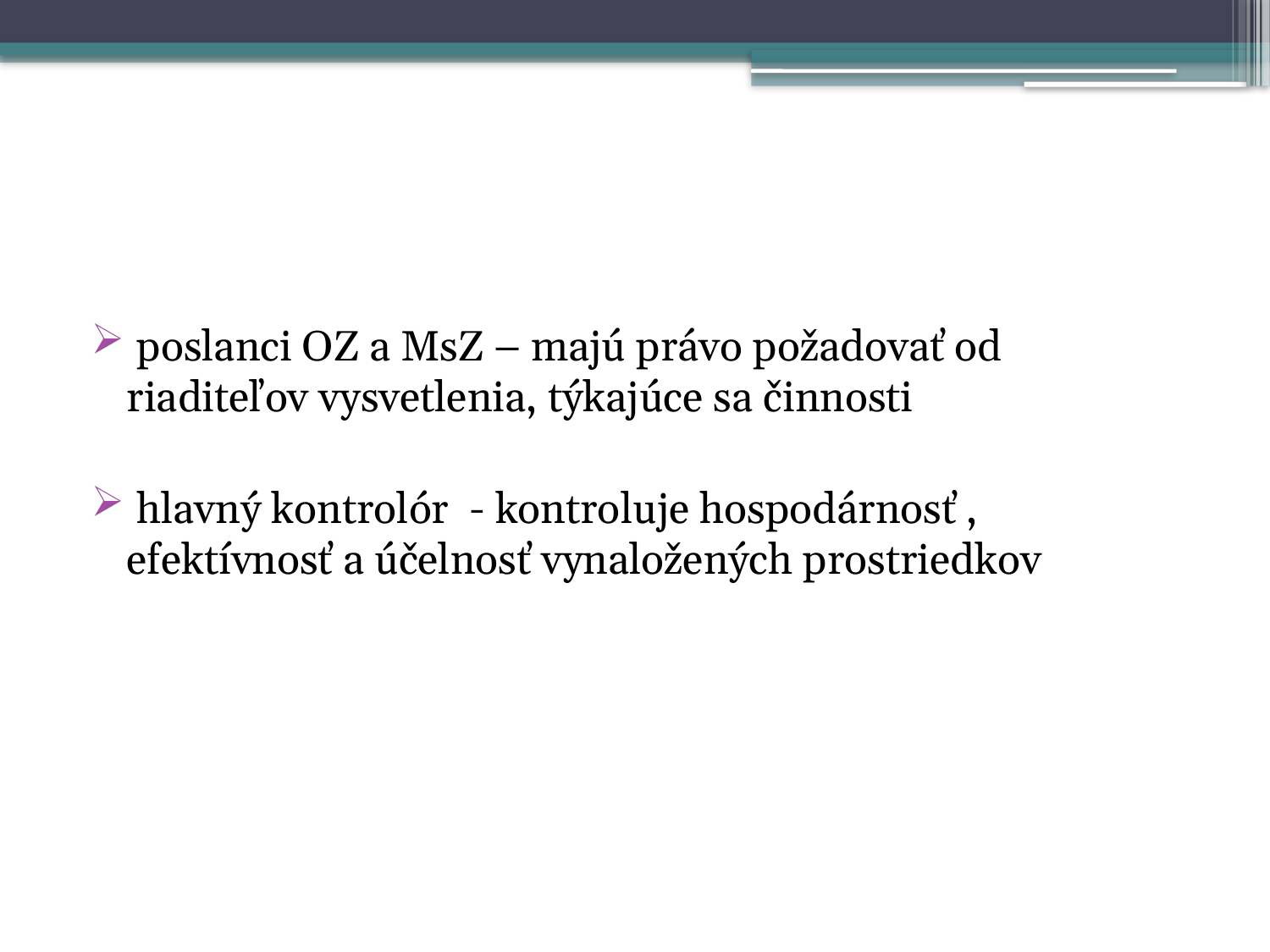

#
 poslanci OZ a MsZ – majú právo požadovať od riaditeľov vysvetlenia, týkajúce sa činnosti

 hlavný kontrolór  - kontroluje hospodárnosť , efektívnosť a účelnosť vynaložených prostriedkov